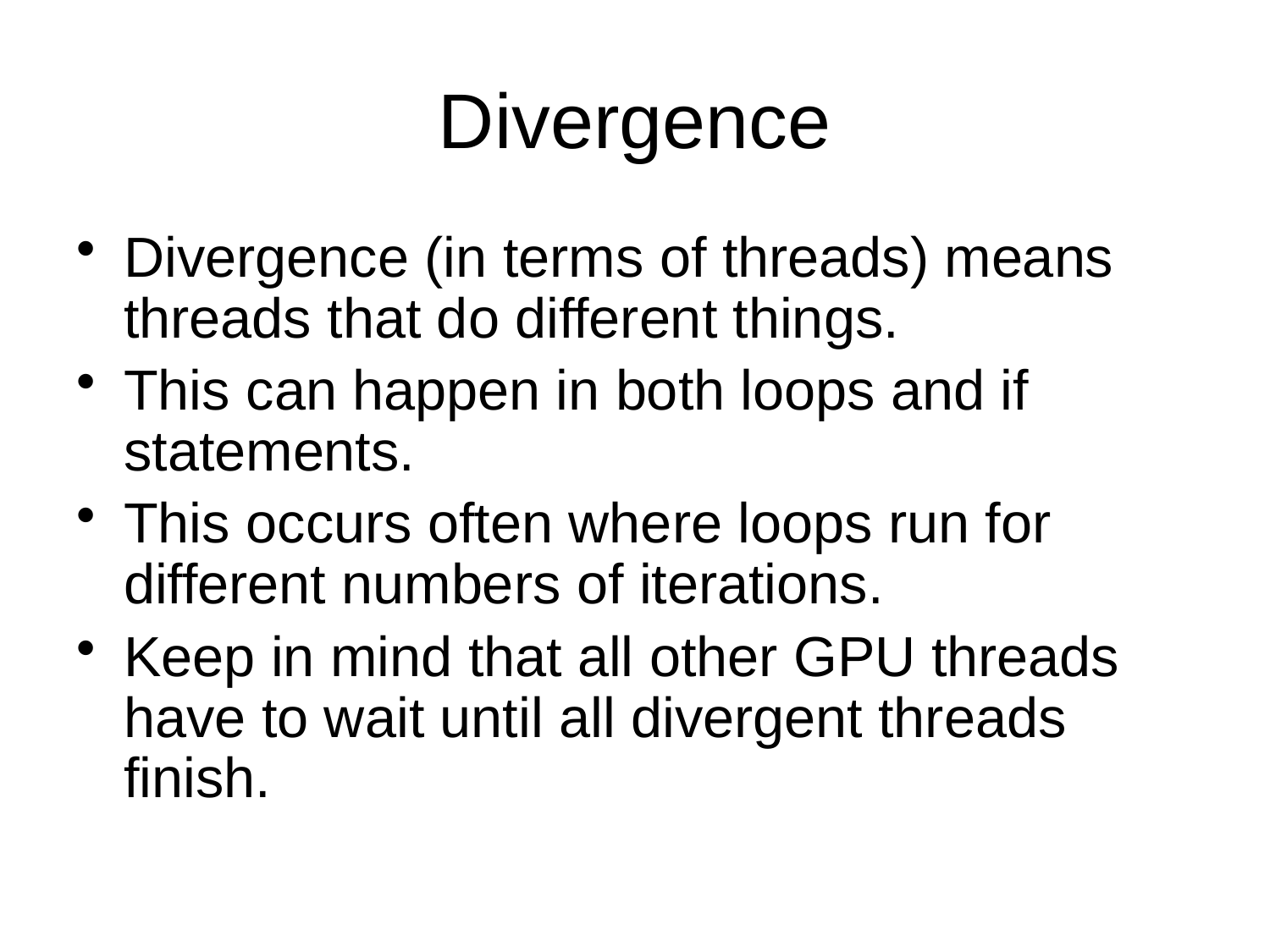

# Divergence
Divergence (in terms of threads) means threads that do different things.
This can happen in both loops and if statements.
This occurs often where loops run for different numbers of iterations.
Keep in mind that all other GPU threads have to wait until all divergent threads finish.